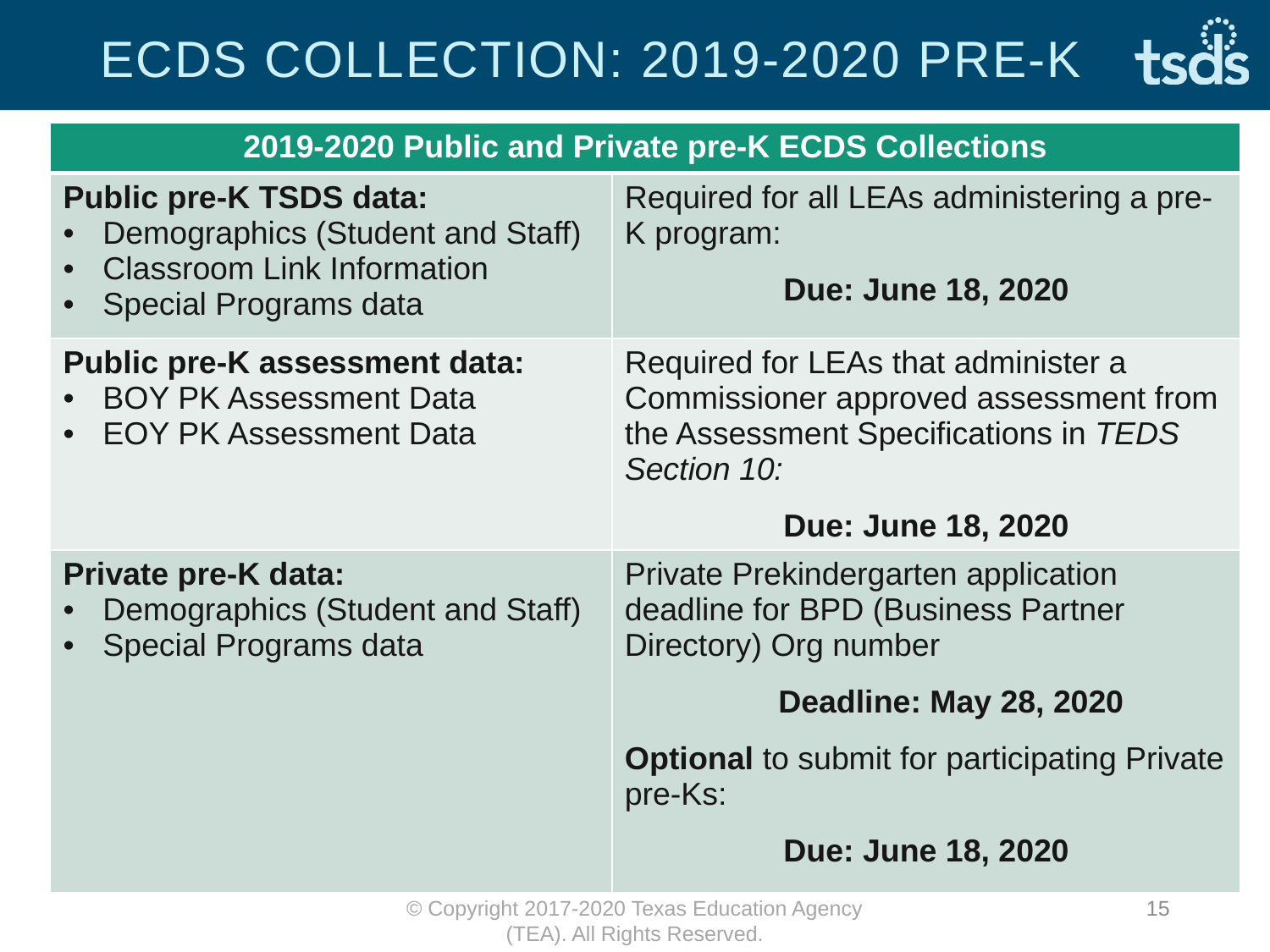

# ECDS COLLECTION: 2019-2020 PRE-K
| 2019-2020 Public and Private pre-K ECDS Collections |  |
| --- | --- |
| Public pre-K TSDS data: Demographics (Student and Staff) Classroom Link Information Special Programs data | Required for all LEAs administering a pre-K program: Due: June 18, 2020 |
| Public pre-K assessment data: BOY PK Assessment Data EOY PK Assessment Data | Required for LEAs that administer a Commissioner approved assessment from the Assessment Specifications in TEDS Section 10: Due: June 18, 2020 |
| Private pre-K data: Demographics (Student and Staff) Special Programs data | Private Prekindergarten application deadline for BPD (Business Partner Directory) Org number    Deadline: May 28, 2020 Optional to submit for participating Private pre-Ks: Due: June 18, 2020 |
15